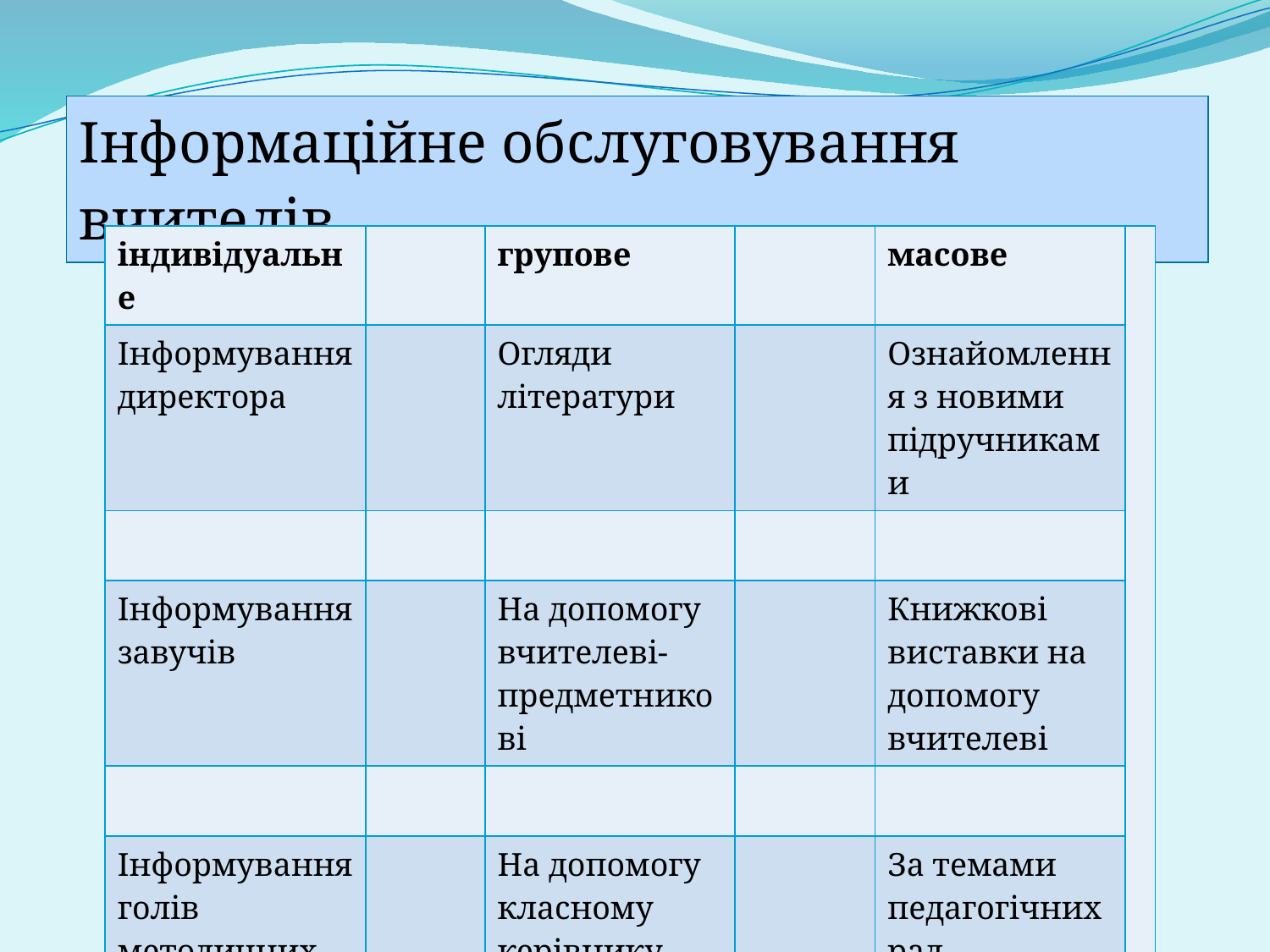

| Інформаційне обслуговування вчителів |
| --- |
#
| індивідуальне |  | групове |  | масове |  |
| --- | --- | --- | --- | --- | --- |
| Інформування директора |  | Огляди літератури |  | Ознайомлення з новими підручниками |  |
|  |  |  |  |  |  |
| Інформування завучів |  | На допомогу вчителеві-предметникові |  | Книжкові виставки на допомогу вчителеві |  |
|  |  |  |  |  |  |
| Інформування голів методичних об'єднань |  | На допомогу класному керівнику |  | За темами педагогічних рад |  |
|  |  |  |  |  |  |